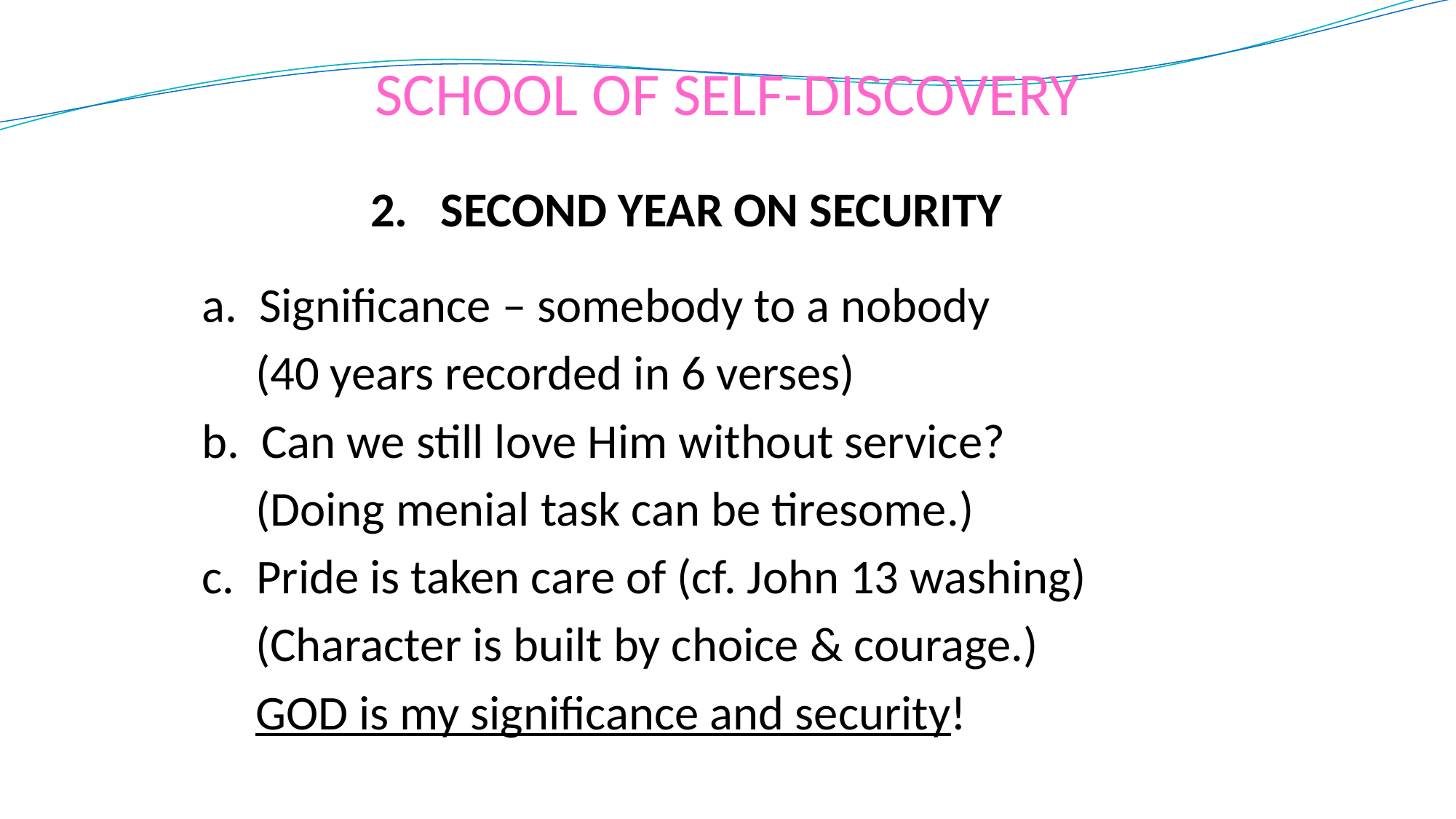

# SCHOOL OF SELF-DISCOVERY
2.   SECOND YEAR ON SECURITY
a.  Significance – somebody to a nobody
	(40 years recorded in 6 verses)
b.  Can we still love Him without service?
	(Doing menial task can be tiresome.)
c.  Pride is taken care of (cf. John 13 washing)
	(Character is built by choice & courage.)
	GOD is my significance and security!